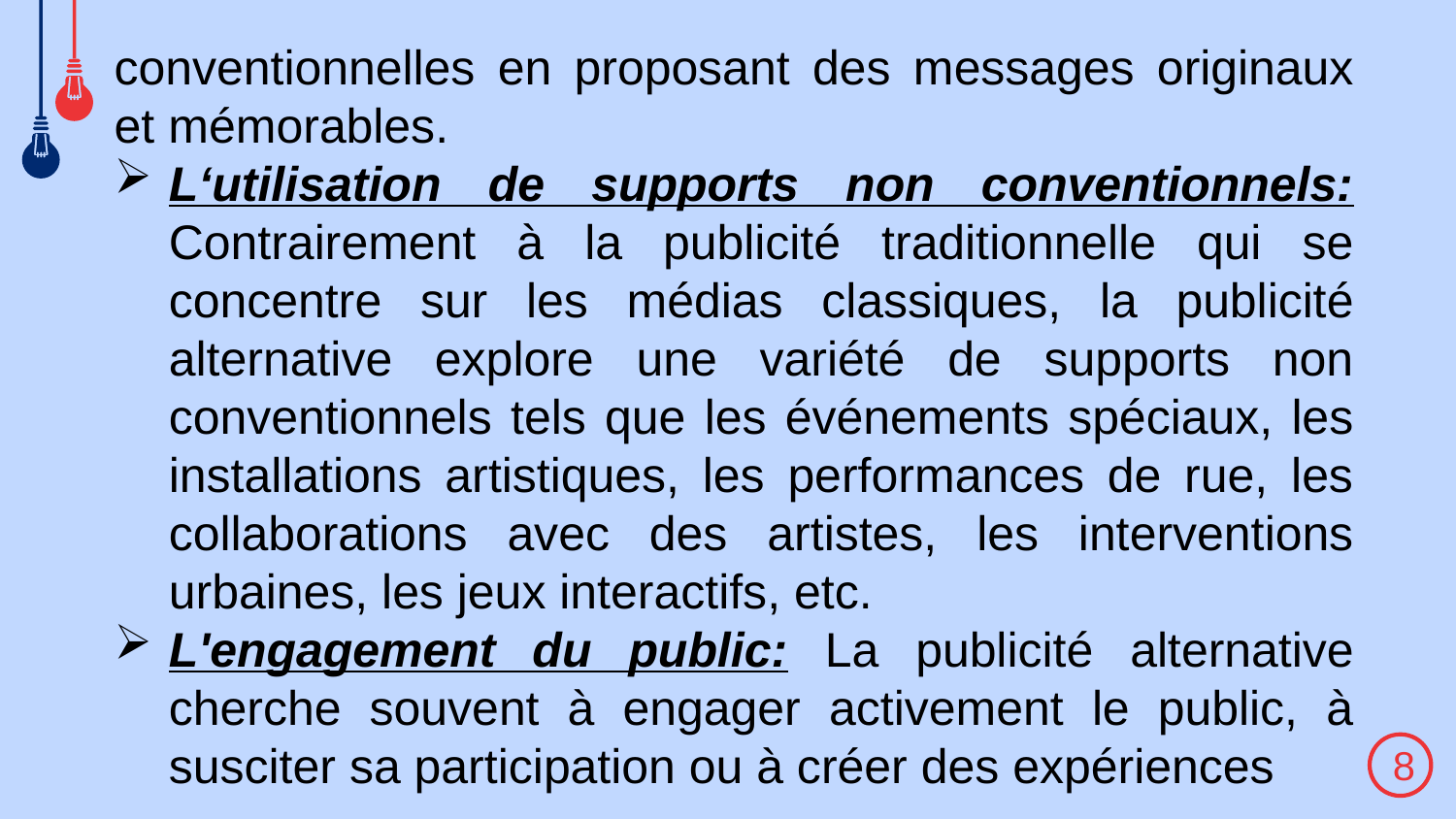

conventionnelles en proposant des messages originaux et mémorables.
L‘utilisation de supports non conventionnels: Contrairement à la publicité traditionnelle qui se concentre sur les médias classiques, la publicité alternative explore une variété de supports non conventionnels tels que les événements spéciaux, les installations artistiques, les performances de rue, les collaborations avec des artistes, les interventions urbaines, les jeux interactifs, etc.
L'engagement du public: La publicité alternative cherche souvent à engager activement le public, à susciter sa participation ou à créer des expériences
8